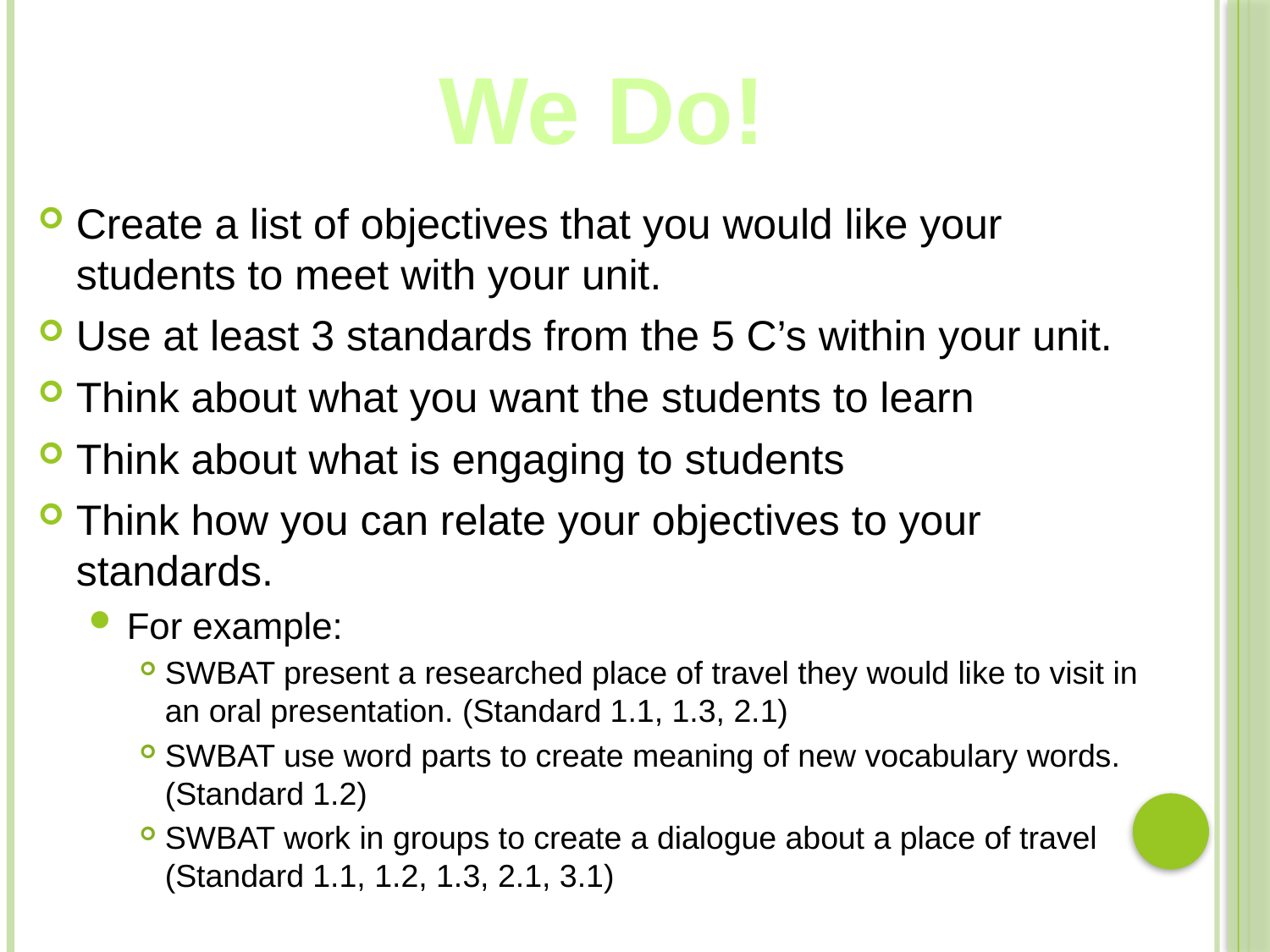

We Do!
Create a list of objectives that you would like your students to meet with your unit.
Use at least 3 standards from the 5 C’s within your unit.
Think about what you want the students to learn
Think about what is engaging to students
Think how you can relate your objectives to your standards.
For example:
SWBAT present a researched place of travel they would like to visit in an oral presentation. (Standard 1.1, 1.3, 2.1)
SWBAT use word parts to create meaning of new vocabulary words. (Standard 1.2)
SWBAT work in groups to create a dialogue about a place of travel (Standard 1.1, 1.2, 1.3, 2.1, 3.1)